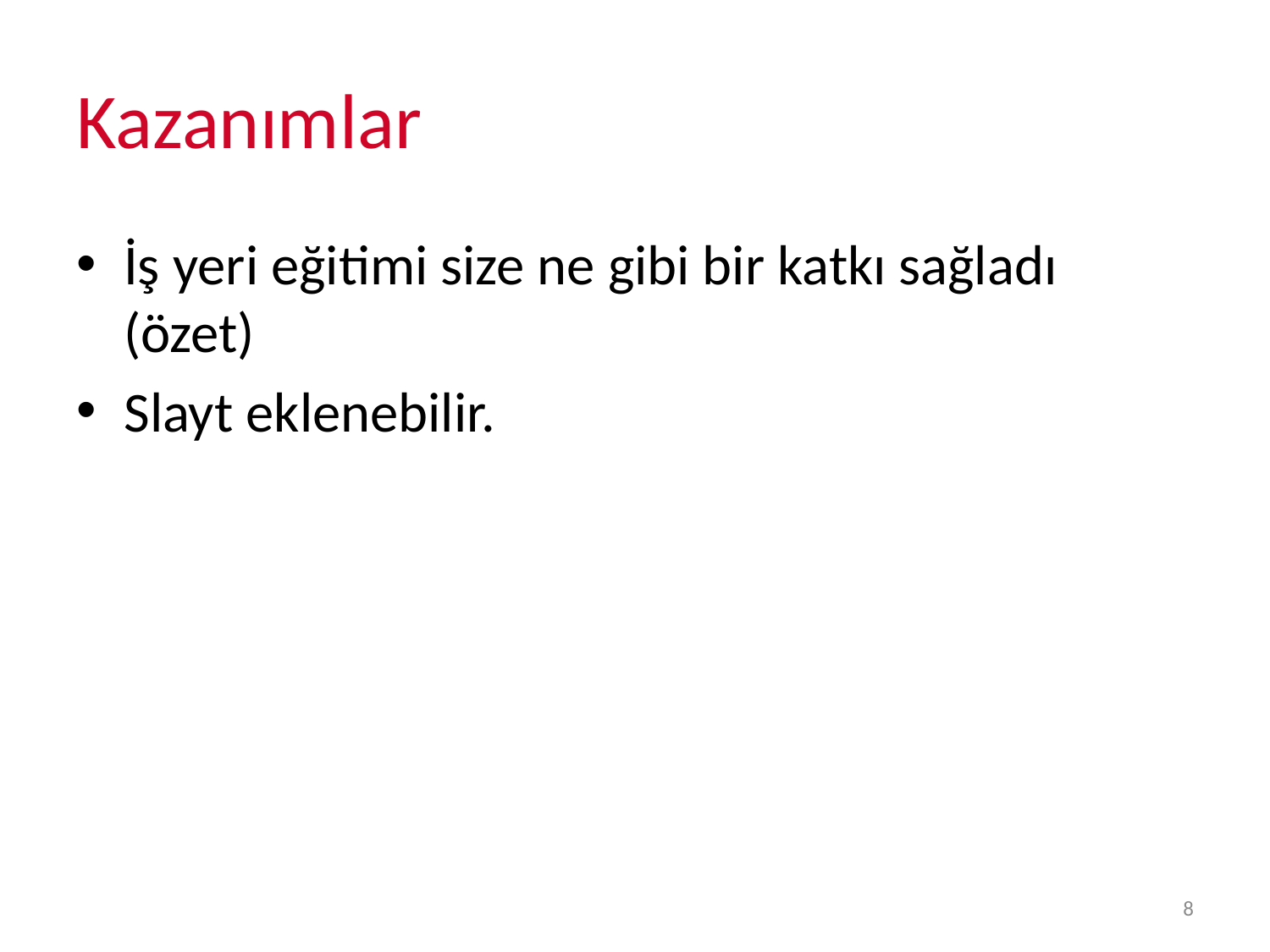

# Kazanımlar
İş yeri eğitimi size ne gibi bir katkı sağladı (özet)
Slayt eklenebilir.
8